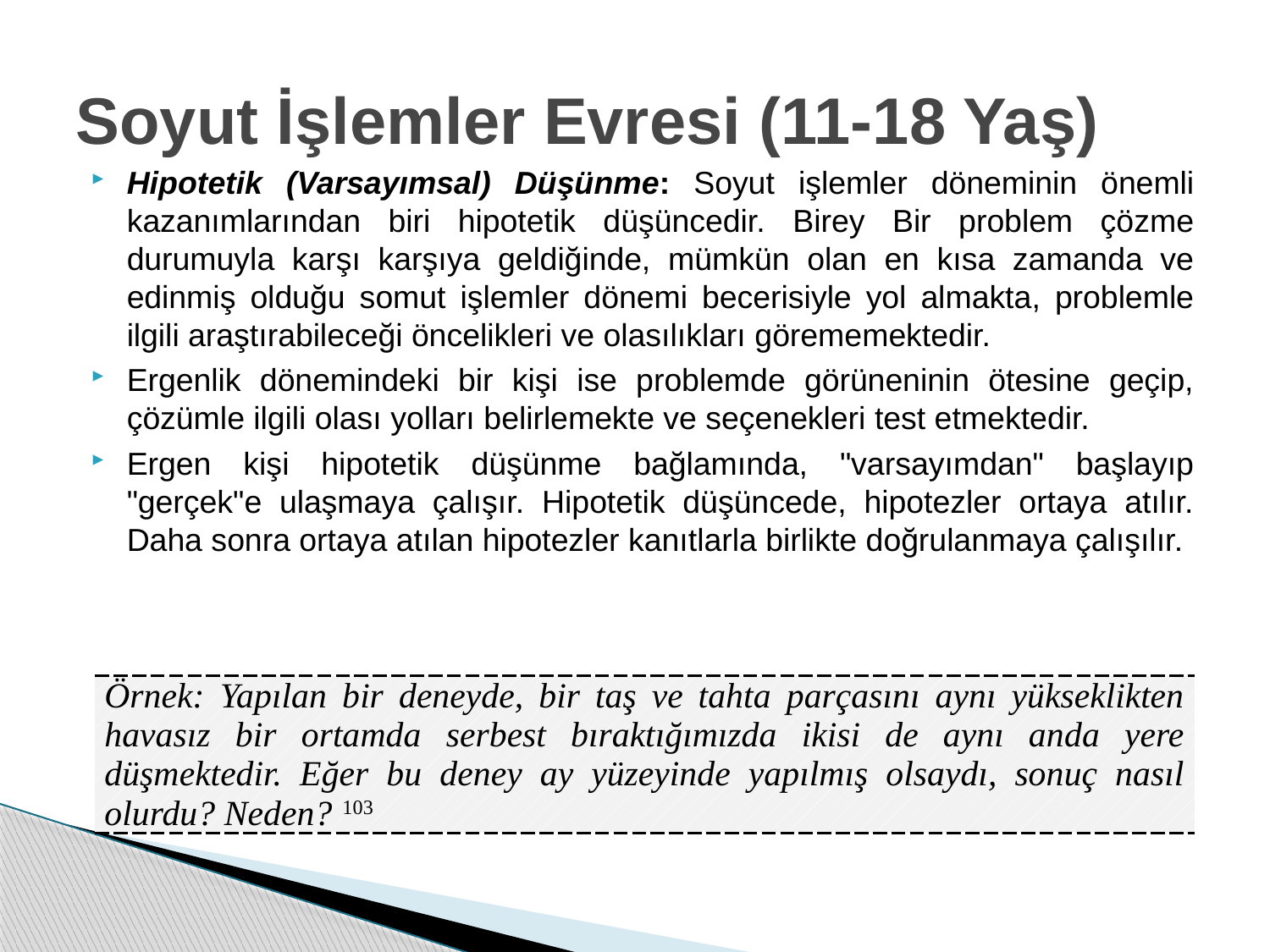

# Soyut İşlemler Evresi (11-18 Yaş)
Hipotetik (Varsayımsal) Düşünme: Soyut işlemler döneminin önemli kazanımlarından biri hipotetik düşüncedir. Birey Bir problem çözme durumuyla karşı karşıya geldiğinde, mümkün olan en kısa zamanda ve edinmiş olduğu somut işlemler dönemi becerisiyle yol almakta, problemle ilgili araştırabileceği öncelikleri ve olasılıkları görememektedir.
Ergenlik dönemindeki bir kişi ise problemde görüneninin ötesine geçip, çözümle ilgili olası yolları belirlemekte ve seçenekleri test etmektedir.
Ergen kişi hipotetik düşünme bağlamında, "varsayımdan" başlayıp "gerçek"e ulaşmaya çalışır. Hipotetik düşüncede, hipotezler ortaya atılır. Daha sonra ortaya atılan hipotezler kanıtlarla birlikte doğrulanmaya çalışılır.

| Örnek: Yapılan bir deneyde, bir taş ve tahta parçasını aynı yükseklikten havasız bir ortamda serbest bıraktığımızda ikisi de aynı anda yere düşmektedir. Eğer bu deney ay yüzeyinde yapılmış olsaydı, sonuç nasıl olurdu? Neden? 103 |
| --- |